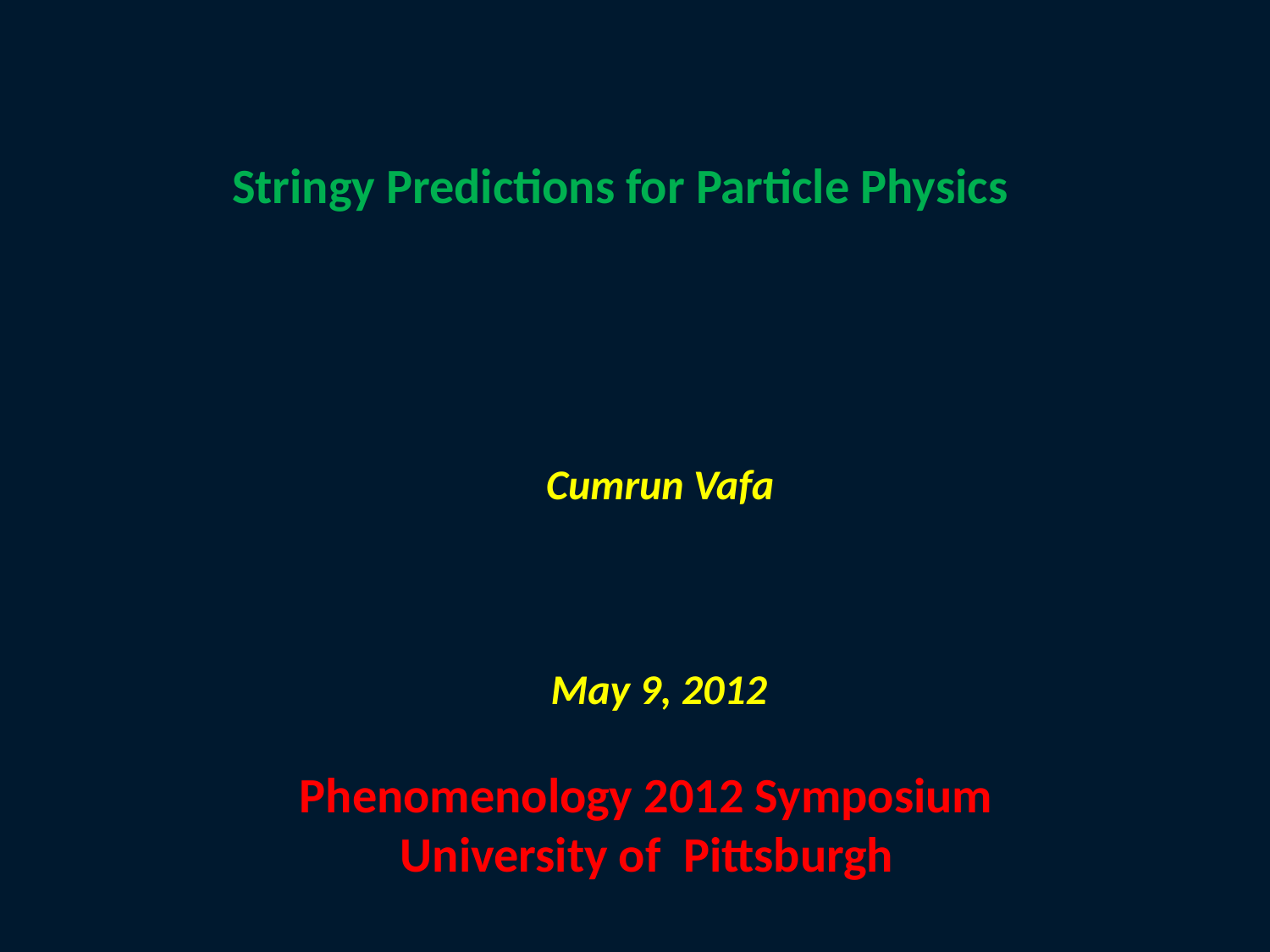

Stringy Predictions for Particle Physics

                               Cumrun Vafa

                                     May 9, 2012

         Phenomenology 2012 Symposium
                  University of  Pittsburgh